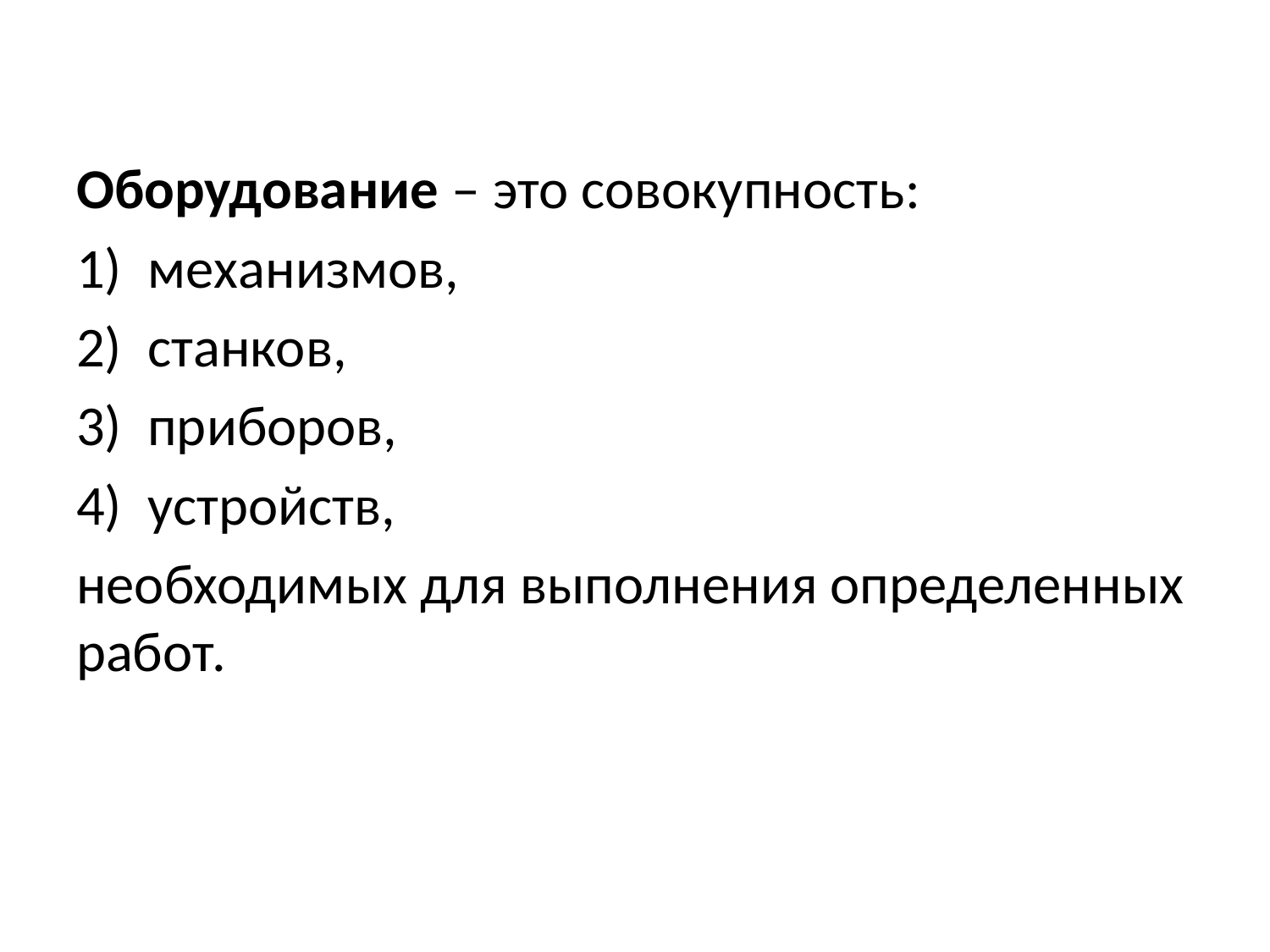

#
Оборудование ‒ это совокупность:
механизмов,
станков,
приборов,
устройств,
необходимых для выполнения определенных работ.